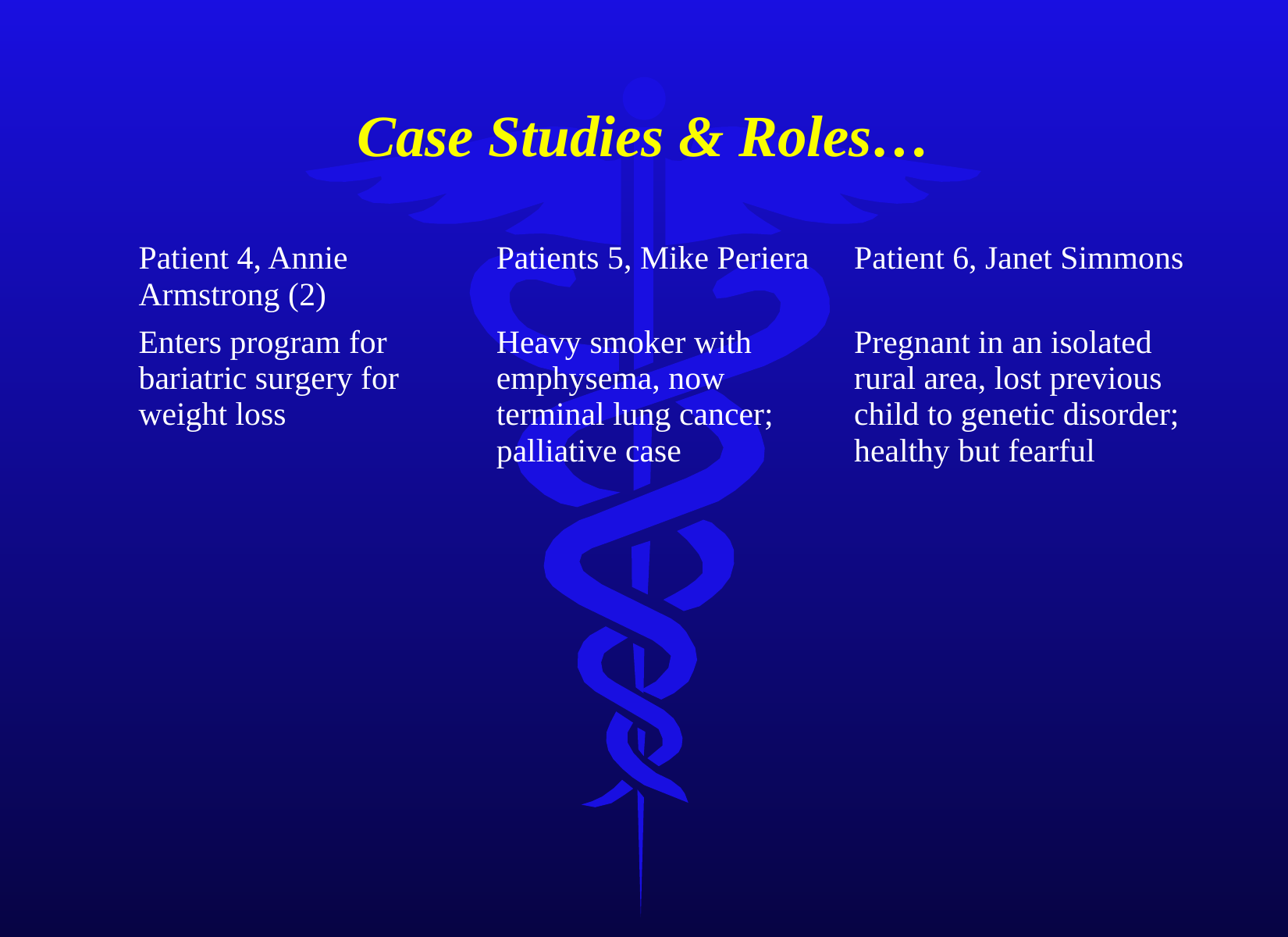

# Case Studies & Roles…
| Patient 4, Annie Armstrong (2) | Patients 5, Mike Periera | Patient 6, Janet Simmons |
| --- | --- | --- |
| Enters program for bariatric surgery for weight loss | Heavy smoker with emphysema, now terminal lung cancer; palliative case | Pregnant in an isolated rural area, lost previous child to genetic disorder; healthy but fearful |